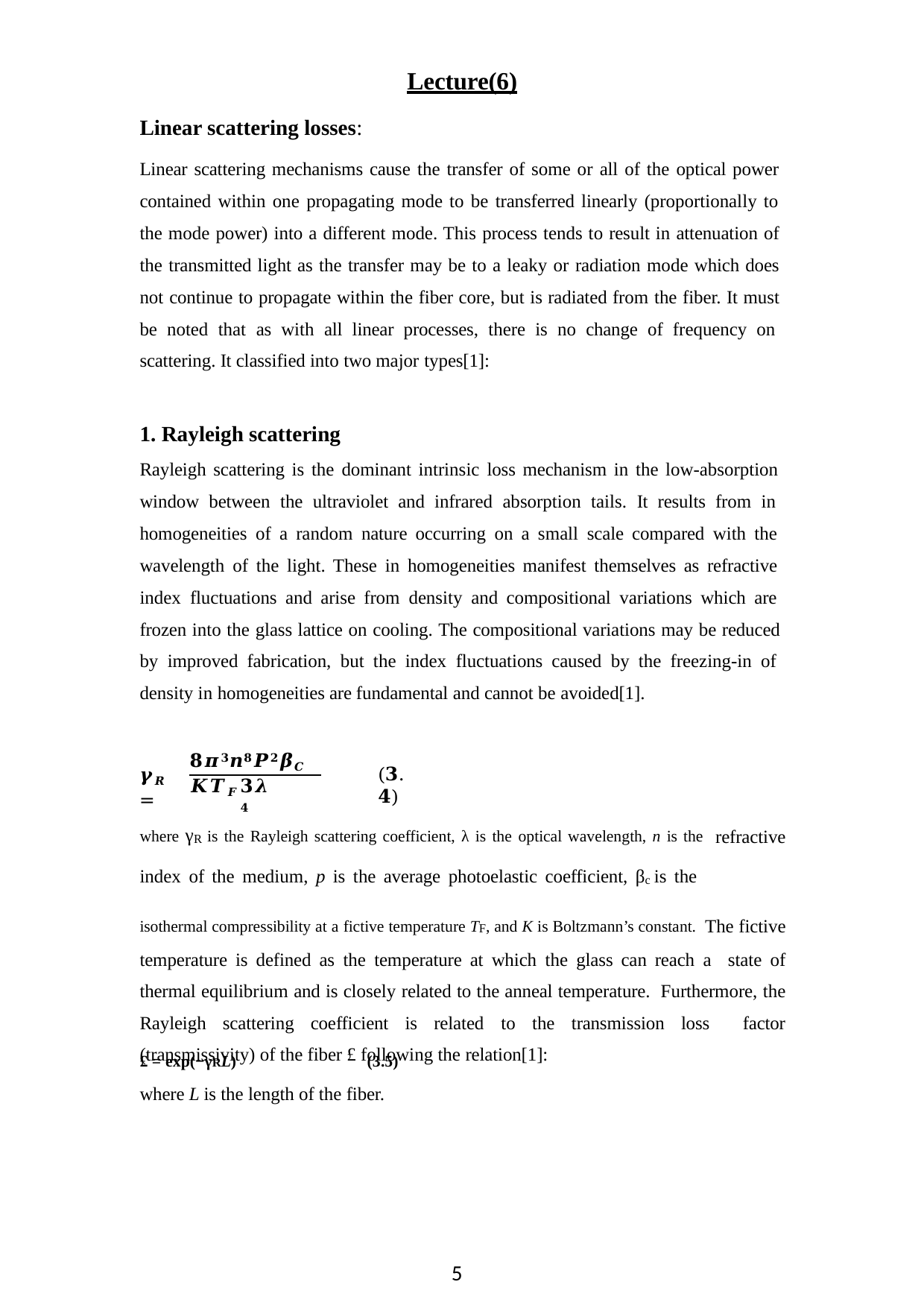

Lecture(6)
Linear scattering losses:
Linear scattering mechanisms cause the transfer of some or all of the optical power  contained within one propagating mode to be transferred linearly (proportionally to  the mode power) into a different mode. This process tends to result in attenuation of  the transmitted light as the transfer may be to a leaky or radiation mode which does  not continue to propagate within the fiber core, but is radiated from the fiber. It must  be noted that as with all linear processes, there is no change of frequency on  scattering. It classified into two major types[1]:

1. Rayleigh scattering
Rayleigh scattering is the dominant intrinsic loss mechanism in the low-absorption  window between the ultraviolet and infrared absorption tails. It results from in  homogeneities of a random nature occurring on a small scale compared with the  wavelength of the light. These in homogeneities manifest themselves as refractive  index fluctuations and arise from density and compositional variations which are  frozen into the glass lattice on cooling. The compositional variations may be reduced  by improved fabrication, but the index fluctuations caused by the freezing-in of  density in homogeneities are fundamental and cannot be avoided[1].
𝟖𝝅𝟑𝒏𝟖𝑷𝟐𝜷𝑪𝑲𝑻𝑭
𝜸𝑹 =
(𝟑. 𝟒)
𝟑𝝀𝟒

where γR is the Rayleigh scattering coefficient, λ is the optical wavelength, n is the  refractive index of the medium, p is the average photoelastic coefficient, βc is the
isothermal compressibility at a fictive temperature TF, and K is Boltzmann’s constant.  The fictive temperature is defined as the temperature at which the glass can reach a  state of thermal equilibrium and is closely related to the anneal temperature.  Furthermore, the Rayleigh scattering coefficient is related to the transmission loss  factor (transmissivity) of the fiber £ following the relation[1]:
£ = exp(−γRL)	(3.5)
where L is the length of the fiber.
5